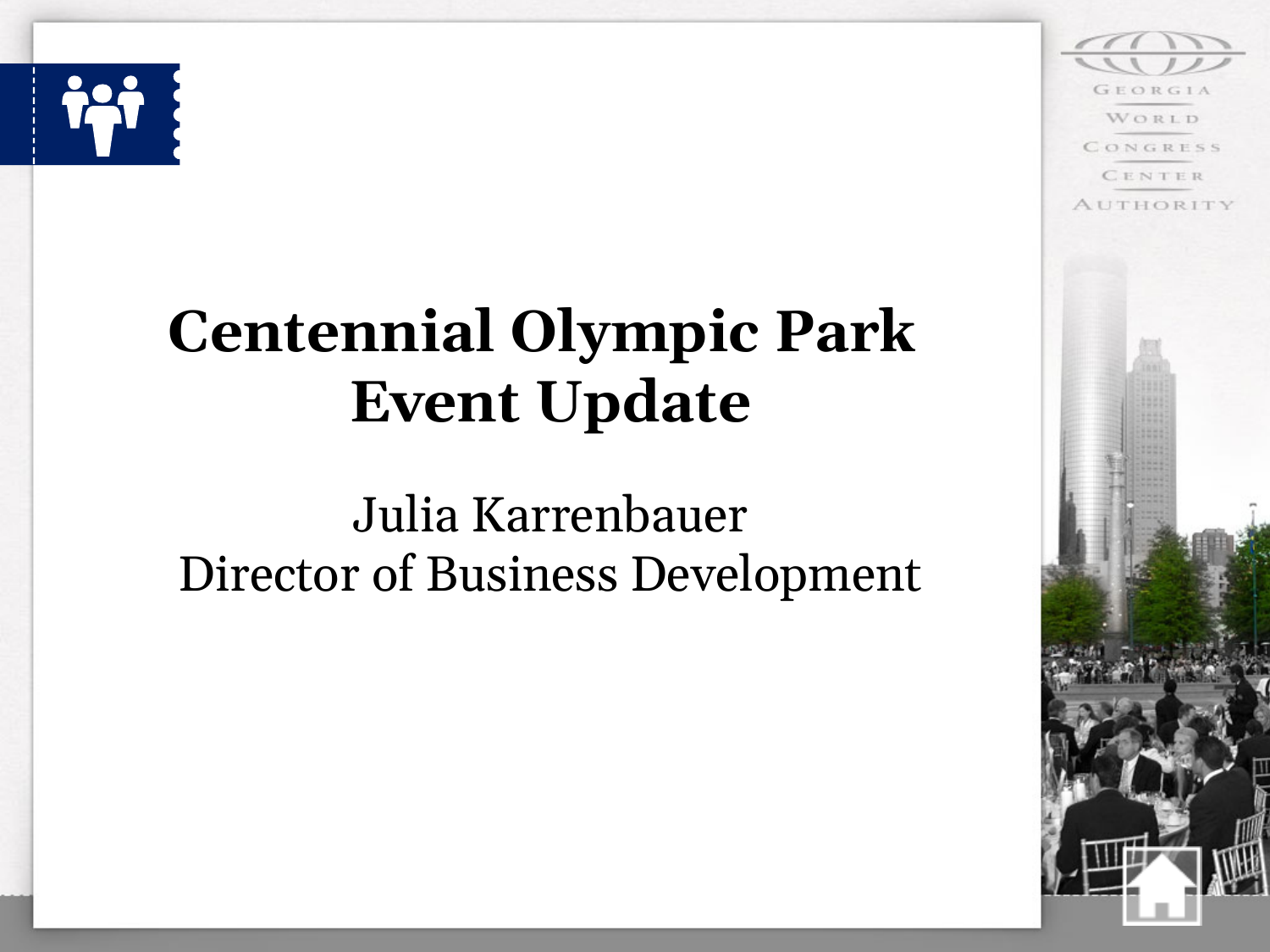

# Centennial Olympic Park Event Update
Julia Karrenbauer
Director of Business Development